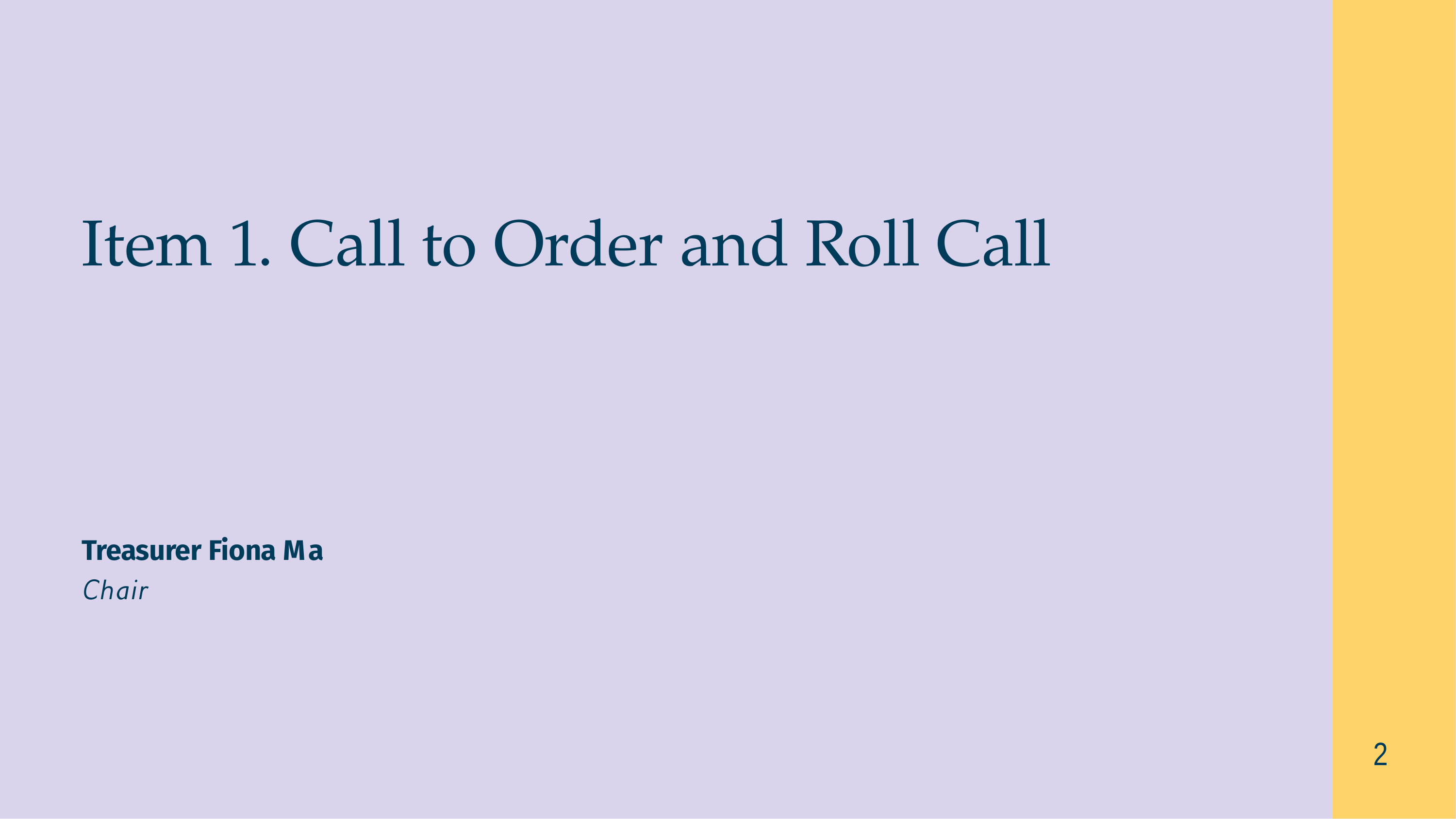

# Item 1. Call to Order and Roll Call
Treasurer Fiona Ma
Chair
2